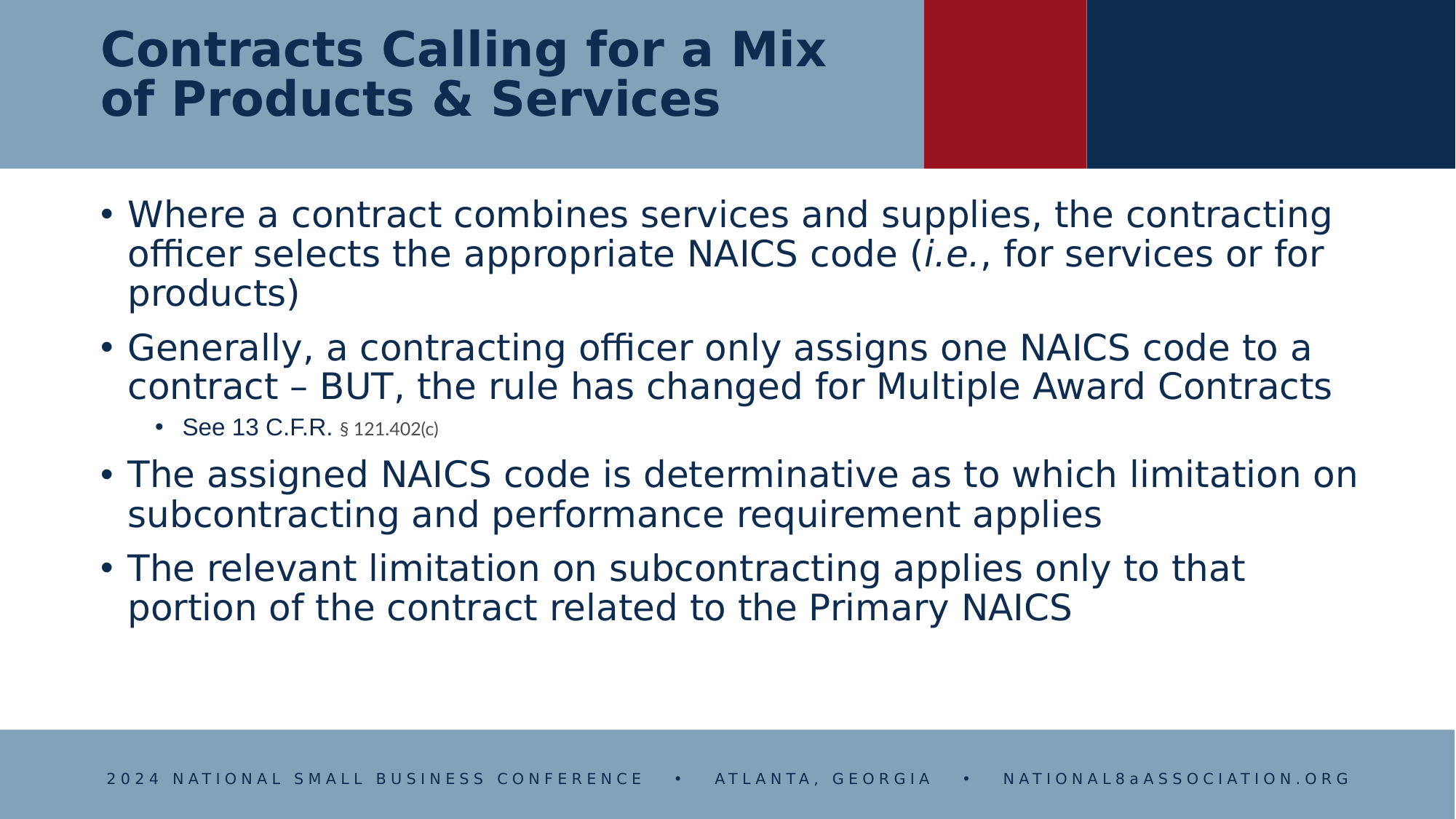

# Contracts Calling for a Mix of Products & Services
Where a contract combines services and supplies, the contracting officer selects the appropriate NAICS code (i.e., for services or for products)
Generally, a contracting officer only assigns one NAICS code to a contract – BUT, the rule has changed for Multiple Award Contracts
See 13 C.F.R. § 121.402(c)
The assigned NAICS code is determinative as to which limitation on subcontracting and performance requirement applies
The relevant limitation on subcontracting applies only to that portion of the contract related to the Primary NAICS